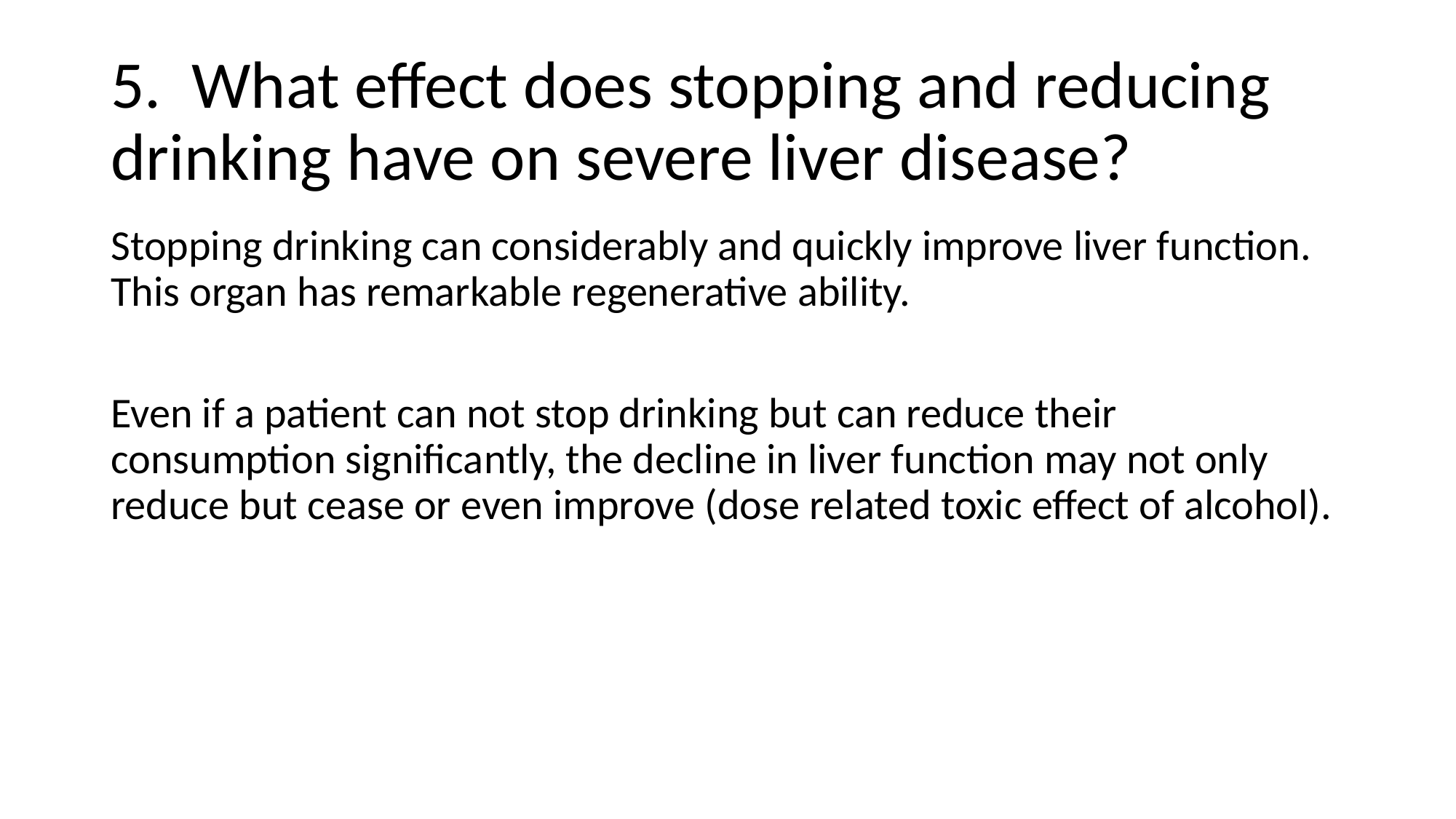

# 5.  What effect does stopping and reducing drinking have on severe liver disease?
Stopping drinking can considerably and quickly improve liver function.  This organ has remarkable regenerative ability.

Even if a patient can not stop drinking but can reduce their consumption significantly, the decline in liver function may not only reduce but cease or even improve (dose related toxic effect of alcohol).